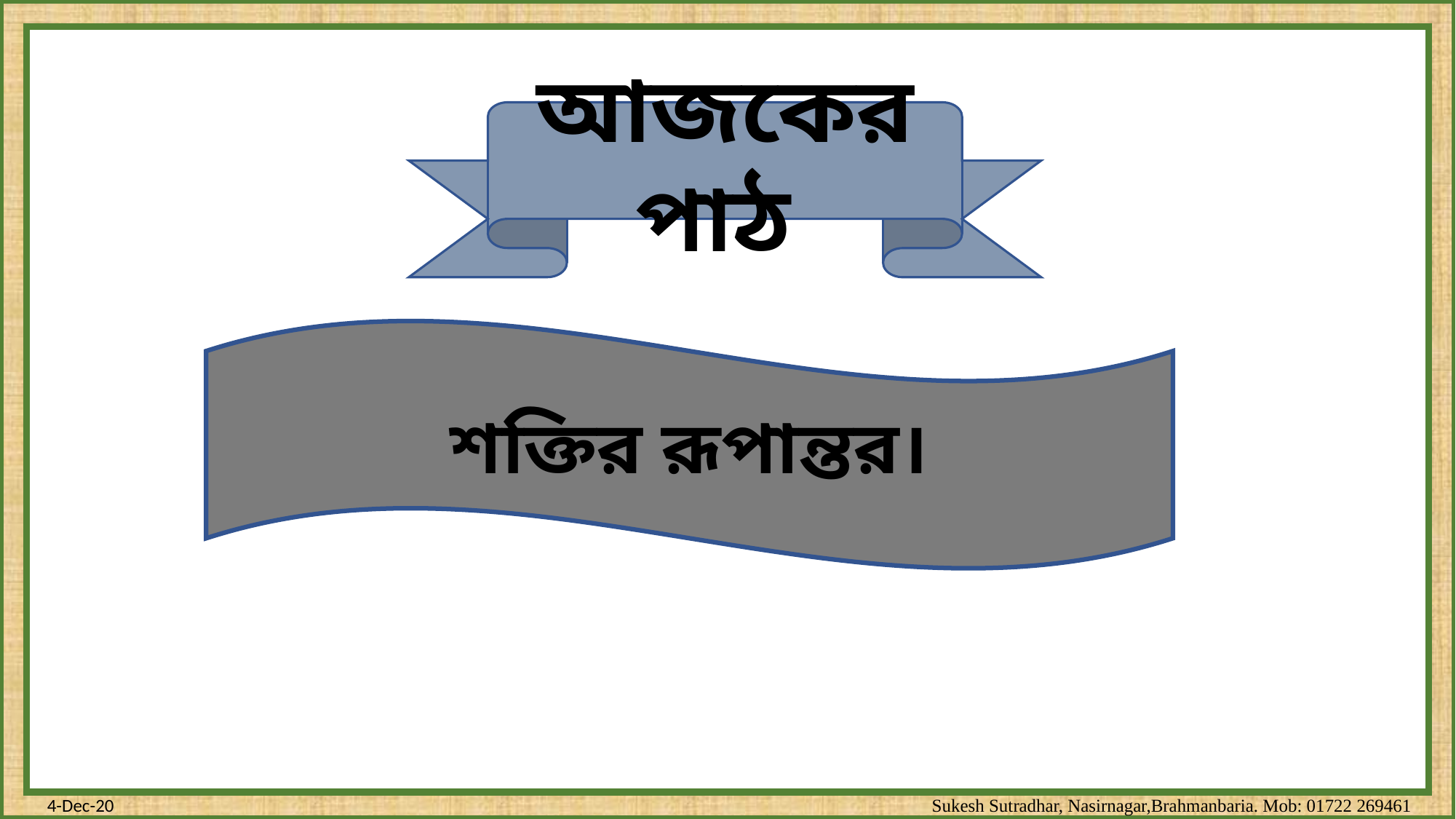

আজকের পাঠ
শক্তির রূপান্তর।
4-Dec-20
Sukesh Sutradhar, Nasirnagar,Brahmanbaria. Mob: 01722 269461